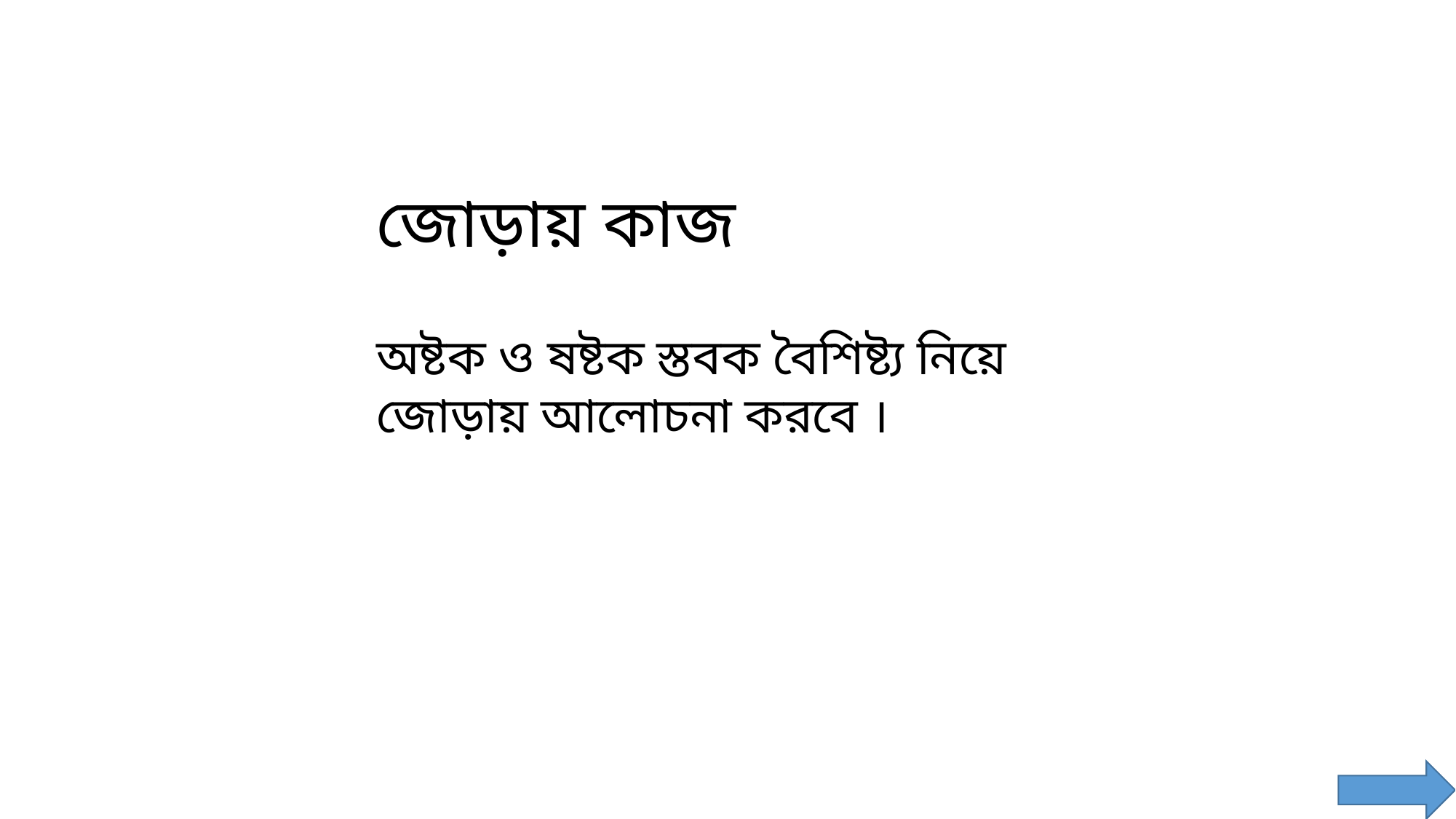

জোড়ায় কাজ

অষ্টক ও ষষ্টক স্তবক বৈশিষ্ট্য নিয়ে জোড়ায় আলোচনা করবে ।